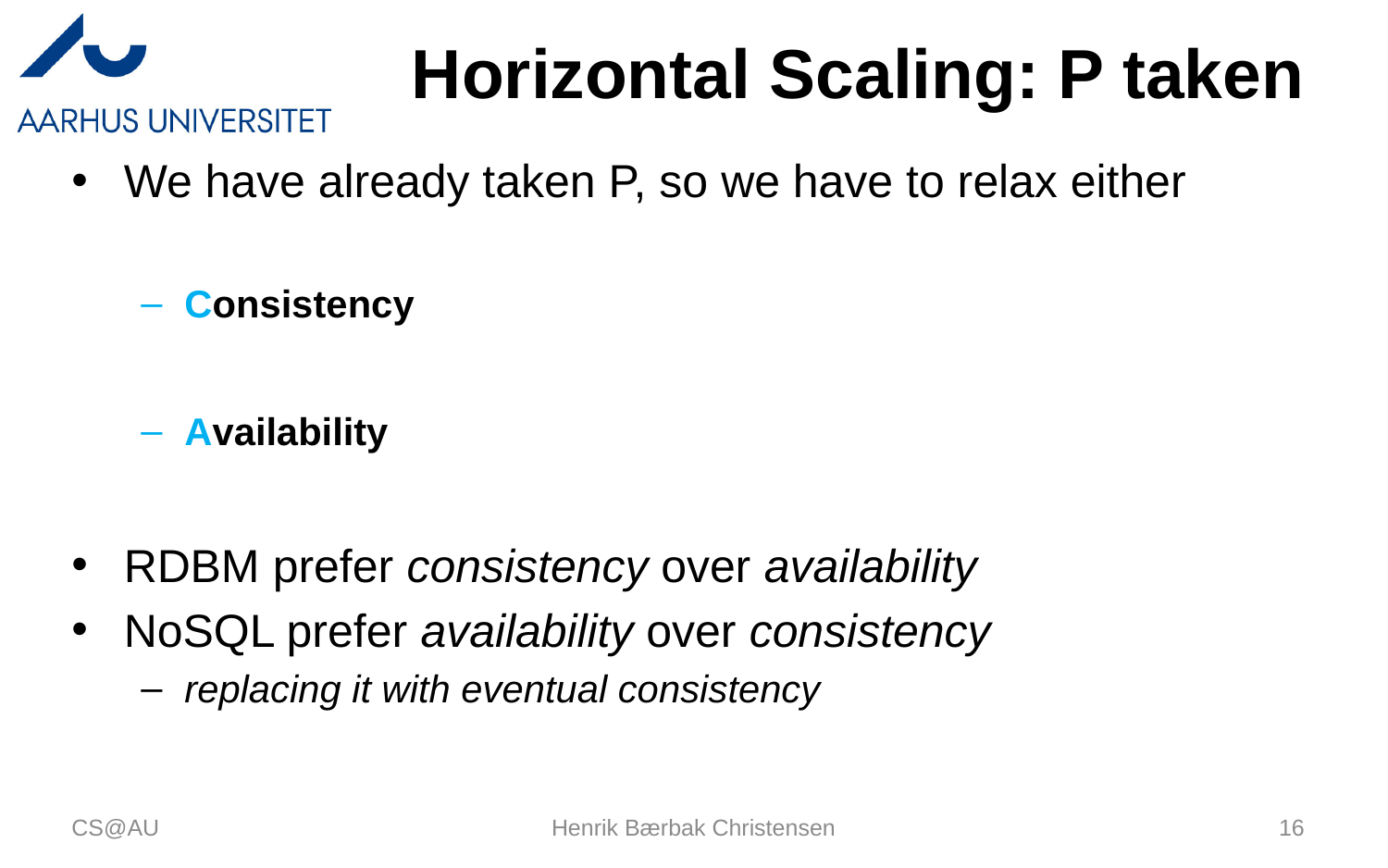

# Horizontal Scaling: P taken
We have already taken P, so we have to relax either

Consistency

Availability

RDBM prefer consistency over availability
NoSQL prefer availability over consistency
replacing it with eventual consistency

CS@AU
Henrik Bærbak Christensen
16